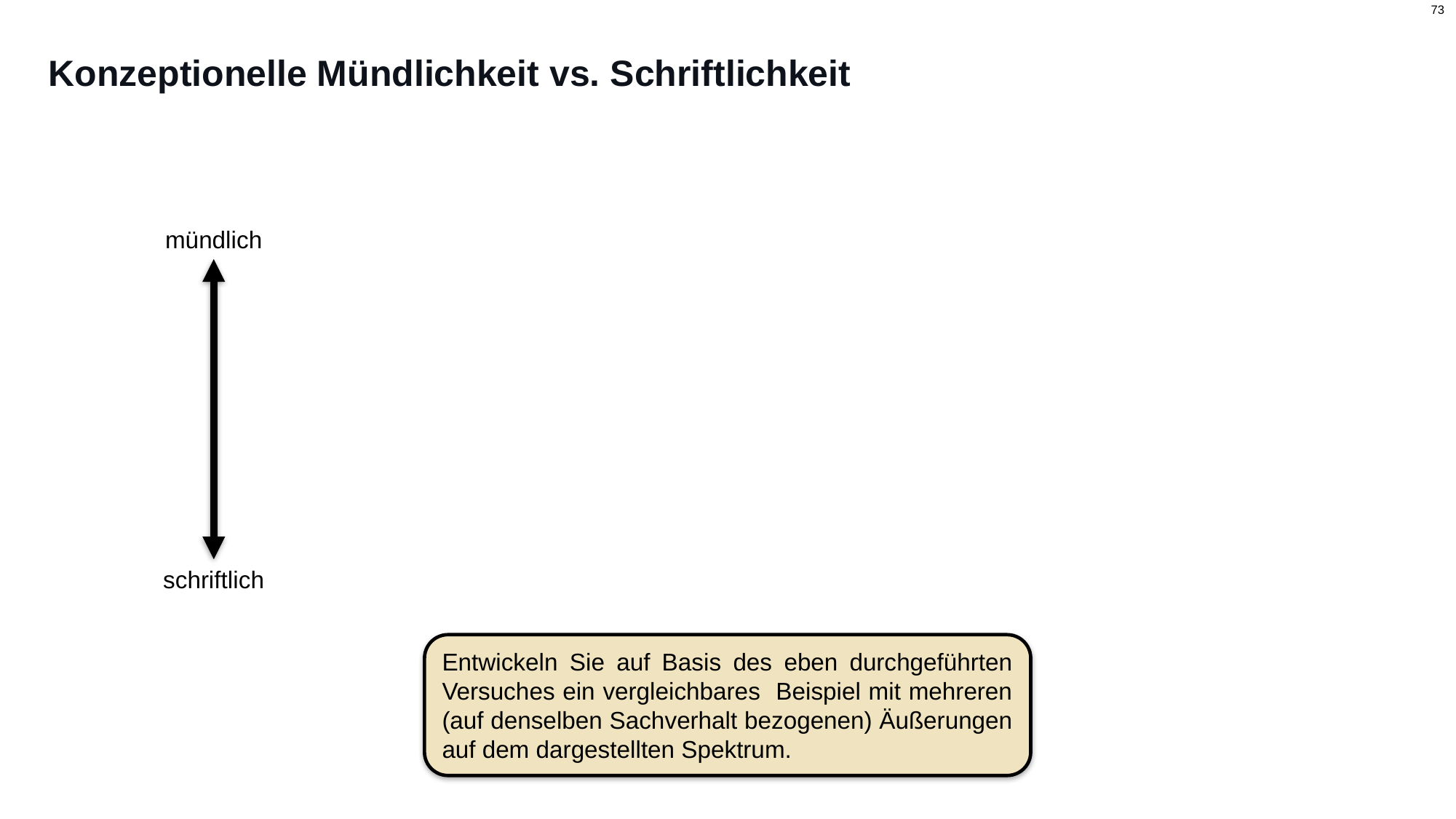

# Konzeptionelle Mündlichkeit vs. Schriftlichkeit
mündlich
schriftlich
Entwickeln Sie auf Basis des eben durchgeführten Versuches ein vergleichbares  Beispiel mit mehreren (auf denselben Sachverhalt bezogenen) Äußerungen auf dem dargestellten Spektrum.